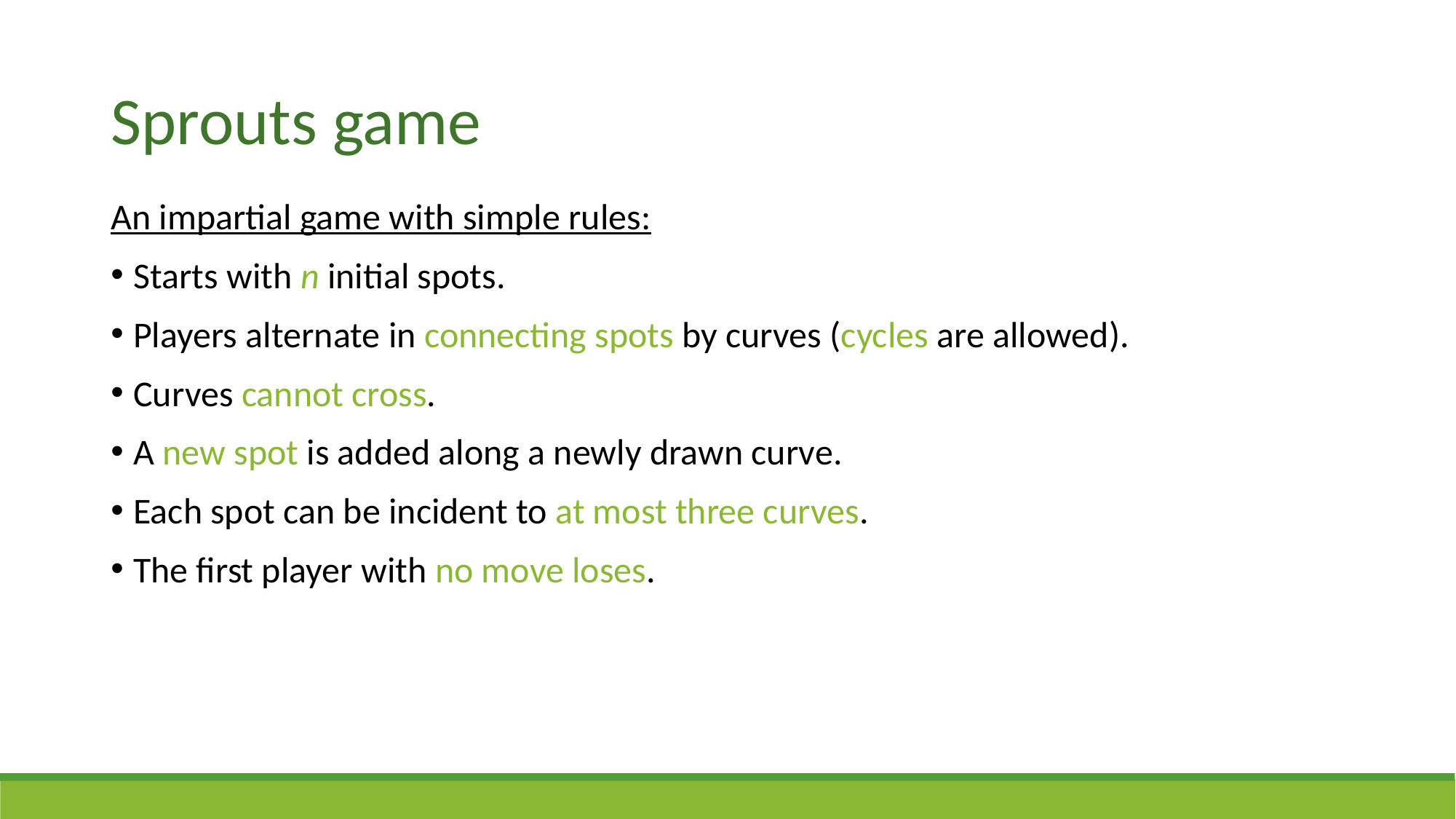

# Sprouts game
An impartial game with simple rules:
Starts with n initial spots.
Players alternate in connecting spots by curves (cycles are allowed).
Curves cannot cross.
A new spot is added along a newly drawn curve.
Each spot can be incident to at most three curves.
The first player with no move loses.